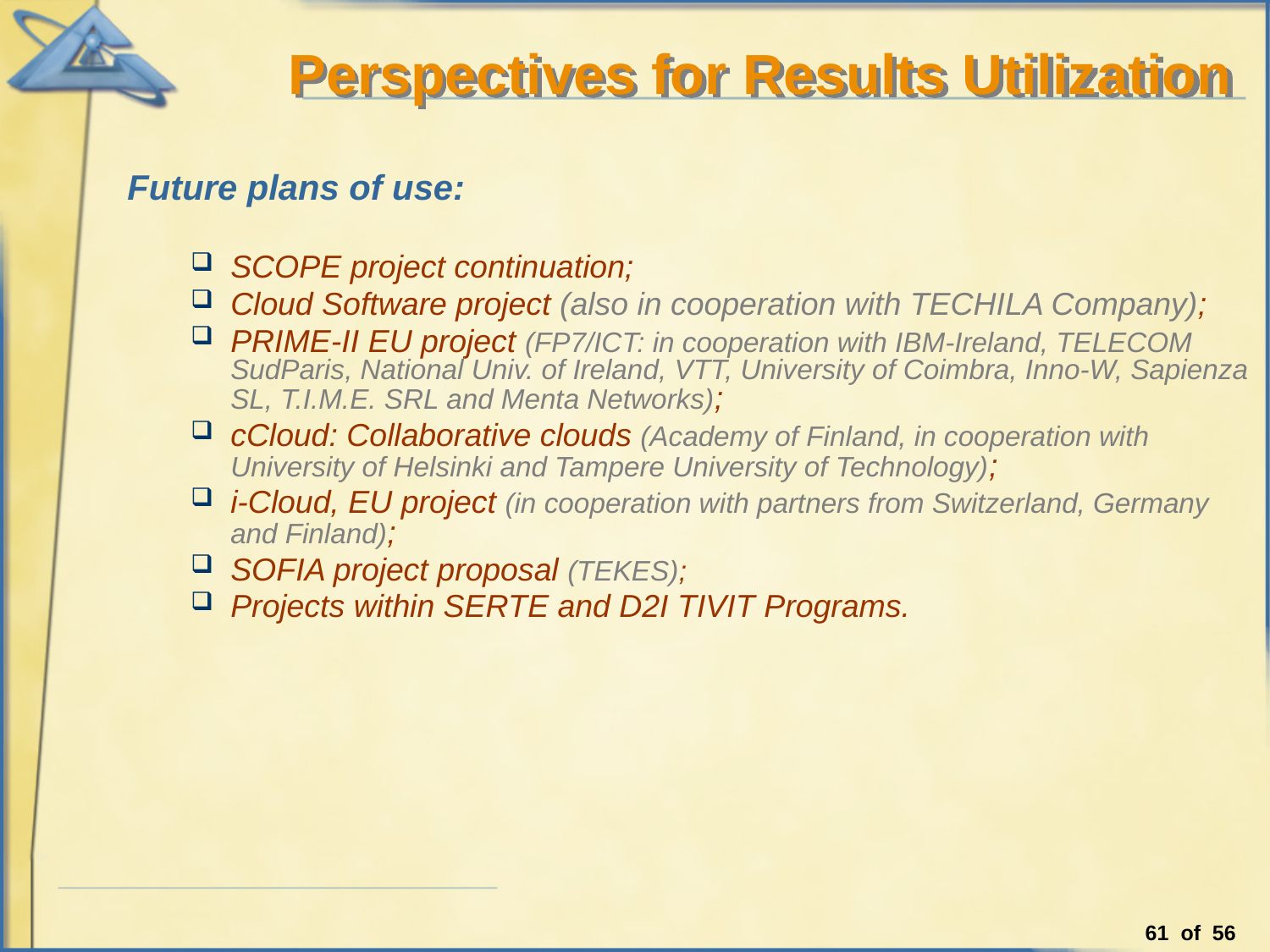

# Perspectives for Results Utilization

Future plans of use:

SCOPE project continuation;
Cloud Software project (also in cooperation with TECHILA Company);
PRIME-II EU project (FP7/ICT: in cooperation with IBM-Ireland, TELECOM SudParis, National Univ. of Ireland, VTT, University of Coimbra, Inno-W, Sapienza SL, T.I.M.E. SRL and Menta Networks);
cCloud: Collaborative clouds (Academy of Finland, in cooperation with University of Helsinki and Tampere University of Technology);
i-Cloud, EU project (in cooperation with partners from Switzerland, Germany and Finland);
SOFIA project proposal (TEKES);
Projects within SERTE and D2I TIVIT Programs.
61  of  56